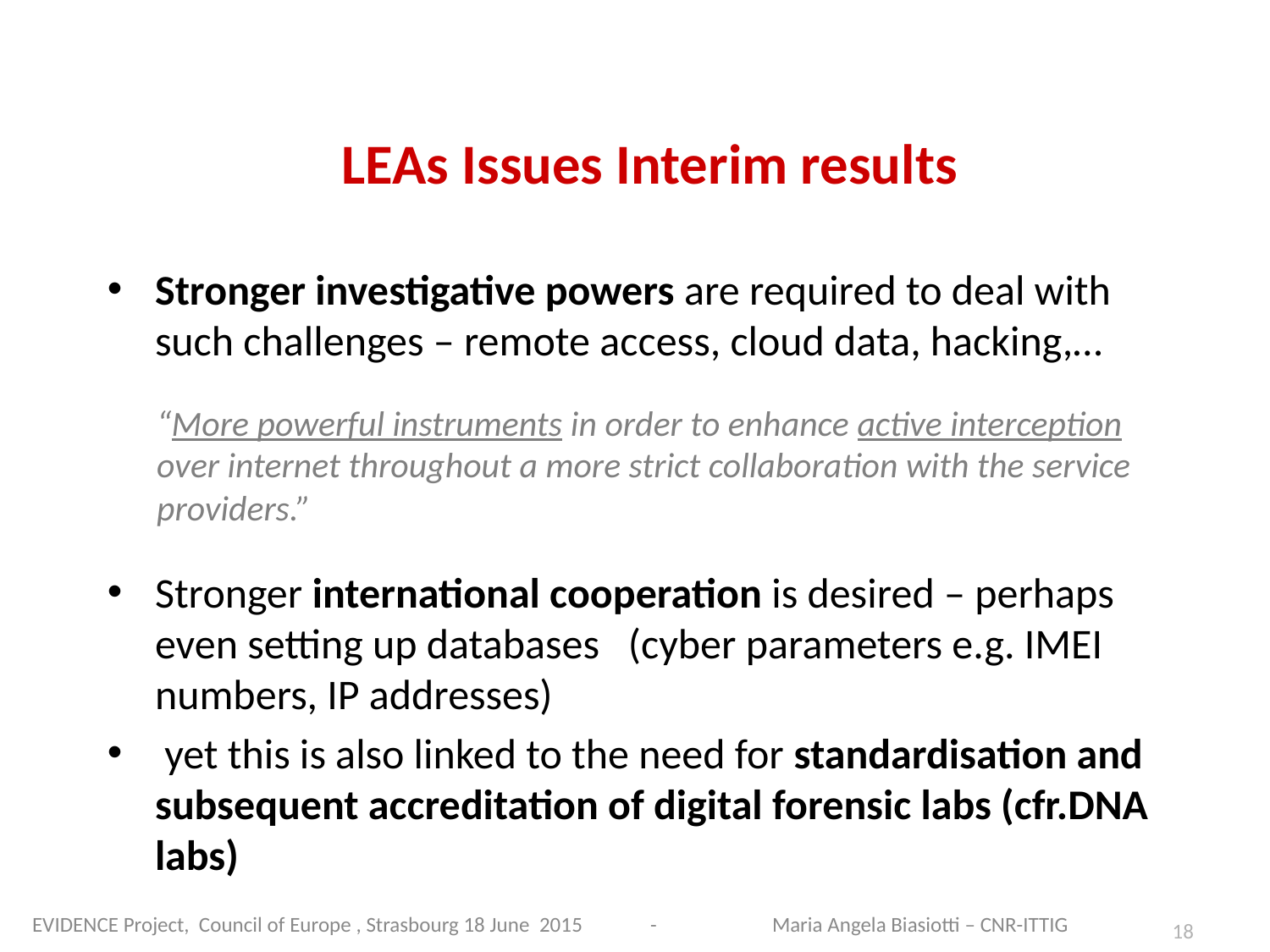

# LEAs Issues Interim results
Stronger investigative powers are required to deal with such challenges – remote access, cloud data, hacking,…

“More powerful instruments in order to enhance active interception over internet throughout a more strict collaboration with the service providers.”

Stronger international cooperation is desired – perhaps even setting up databases   (cyber parameters e.g. IMEI numbers, IP addresses)
 yet this is also linked to the need for standardisation and subsequent accreditation of digital forensic labs (cfr.DNA labs)

 EVIDENCE Project,  Council of Europe , Strasbourg 18 June  2015              -
 Maria Angela Biasiotti – CNR-ITTIG
18